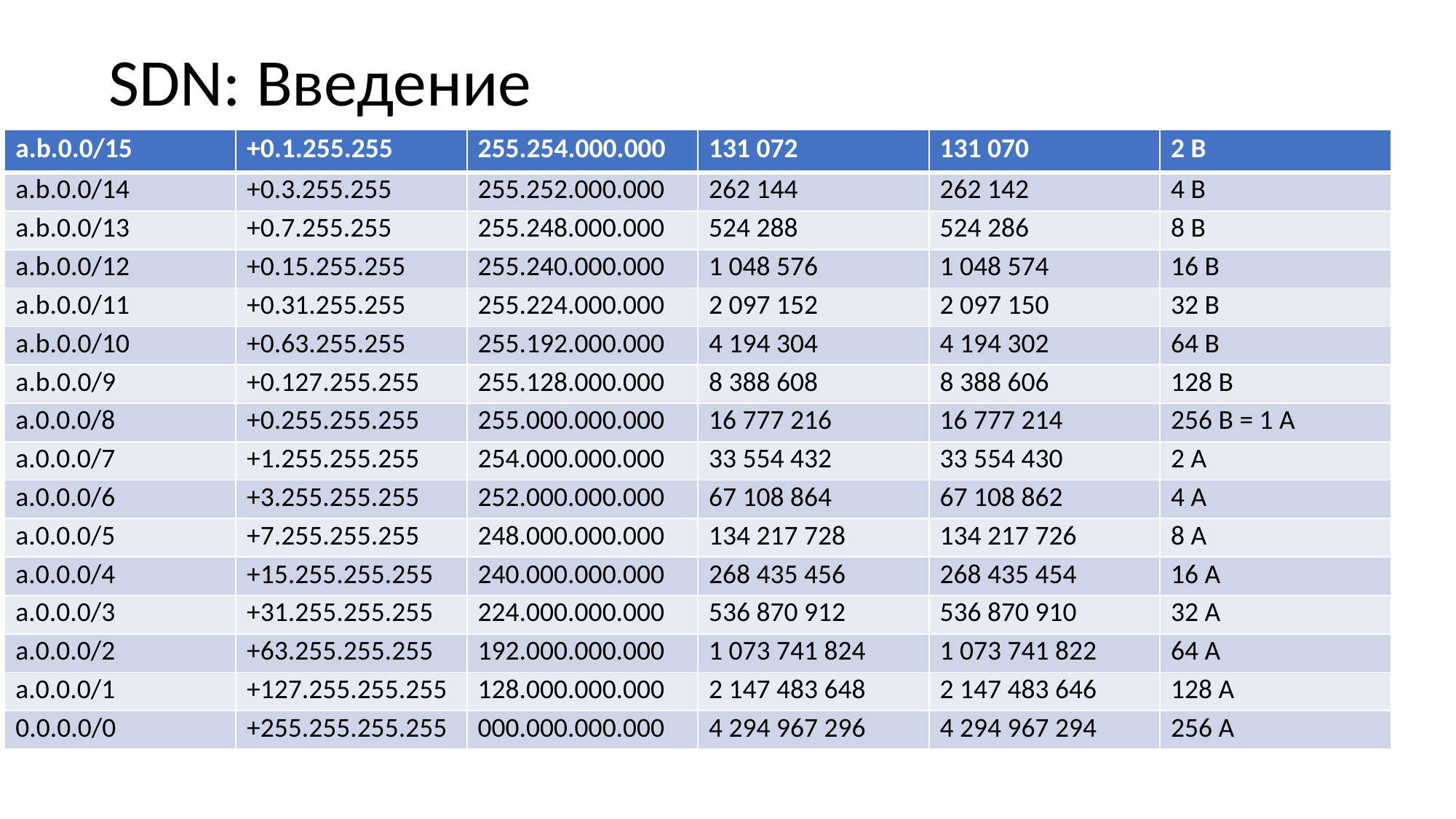

# SDN: Введение
| a.b.0.0/15 | +0.1.255.255 | 255.254.000.000 | 131 072 | 131 070 | 2 B |
| --- | --- | --- | --- | --- | --- |
| a.b.0.0/14 | +0.3.255.255 | 255.252.000.000 | 262 144 | 262 142 | 4 B |
| a.b.0.0/13 | +0.7.255.255 | 255.248.000.000 | 524 288 | 524 286 | 8 B |
| a.b.0.0/12 | +0.15.255.255 | 255.240.000.000 | 1 048 576 | 1 048 574 | 16 B |
| a.b.0.0/11 | +0.31.255.255 | 255.224.000.000 | 2 097 152 | 2 097 150 | 32 B |
| a.b.0.0/10 | +0.63.255.255 | 255.192.000.000 | 4 194 304 | 4 194 302 | 64 B |
| a.b.0.0/9 | +0.127.255.255 | 255.128.000.000 | 8 388 608 | 8 388 606 | 128 B |
| a.0.0.0/8 | +0.255.255.255 | 255.000.000.000 | 16 777 216 | 16 777 214 | 256 B = 1 A |
| a.0.0.0/7 | +1.255.255.255 | 254.000.000.000 | 33 554 432 | 33 554 430 | 2 A |
| a.0.0.0/6 | +3.255.255.255 | 252.000.000.000 | 67 108 864 | 67 108 862 | 4 A |
| a.0.0.0/5 | +7.255.255.255 | 248.000.000.000 | 134 217 728 | 134 217 726 | 8 A |
| a.0.0.0/4 | +15.255.255.255 | 240.000.000.000 | 268 435 456 | 268 435 454 | 16 A |
| a.0.0.0/3 | +31.255.255.255 | 224.000.000.000 | 536 870 912 | 536 870 910 | 32 A |
| a.0.0.0/2 | +63.255.255.255 | 192.000.000.000 | 1 073 741 824 | 1 073 741 822 | 64 A |
| a.0.0.0/1 | +127.255.255.255 | 128.000.000.000 | 2 147 483 648 | 2 147 483 646 | 128 A |
| 0.0.0.0/0 | +255.255.255.255 | 000.000.000.000 | 4 294 967 296 | 4 294 967 294 | 256 A |